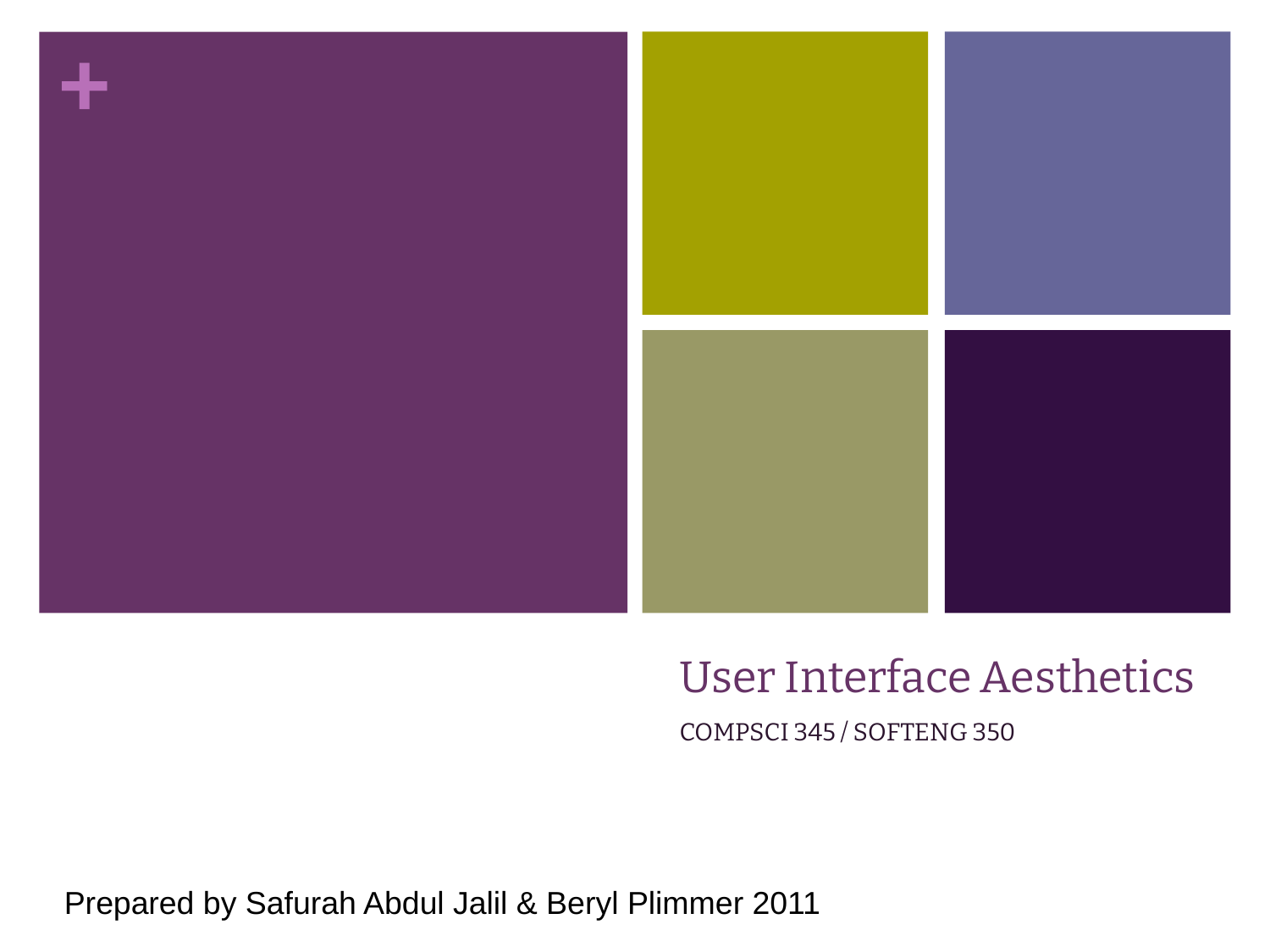

# User Interface Aesthetics
COMPSCI 345 / SOFTENG 350
Prepared by Safurah Abdul Jalil & Beryl Plimmer 2011